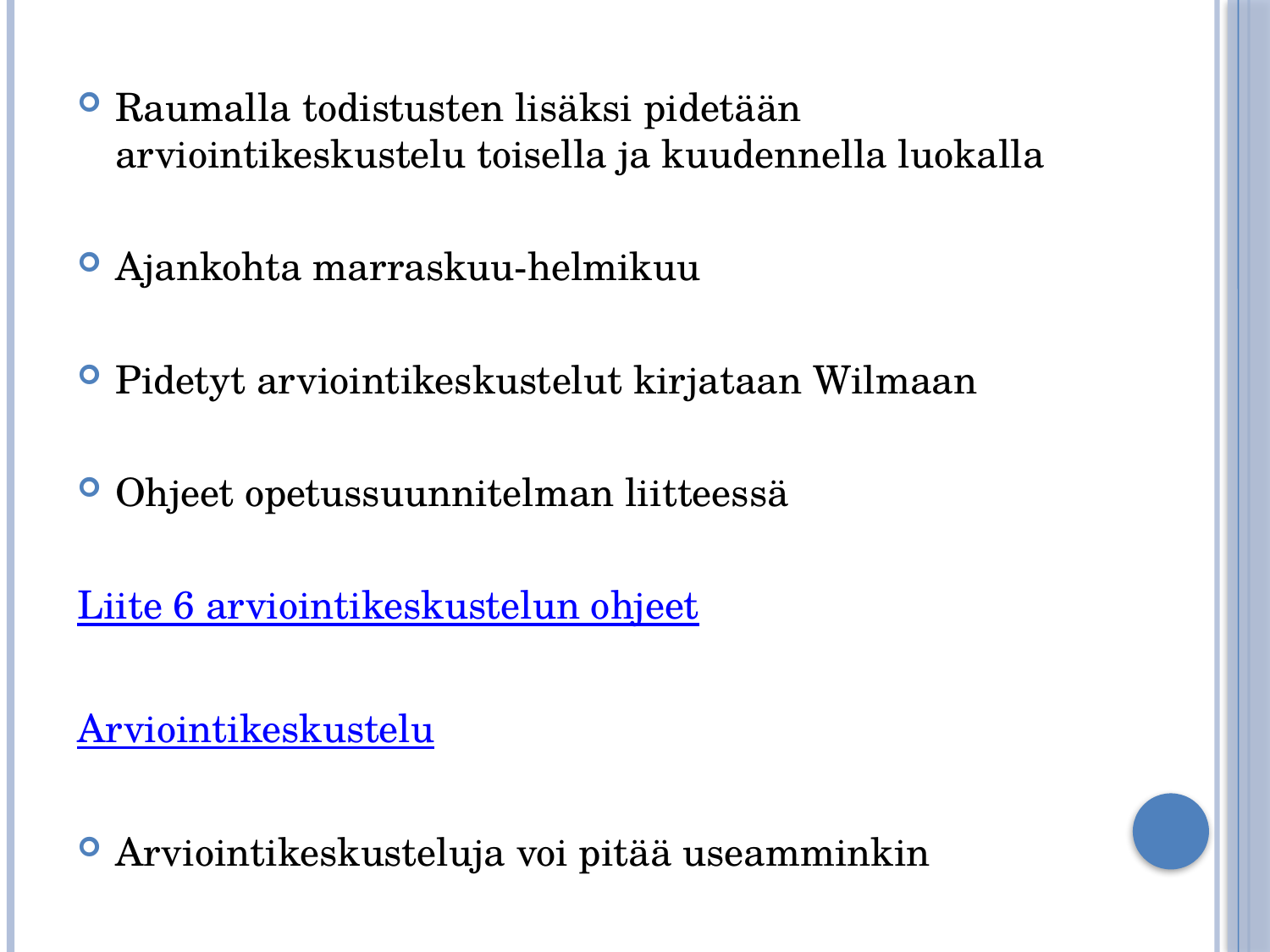

Raumalla todistusten lisäksi pidetään arviointikeskustelu toisella ja kuudennella luokalla

Ajankohta marraskuu-helmikuu

Pidetyt arviointikeskustelut kirjataan Wilmaan

Ohjeet opetussuunnitelman liitteessä

Liite 6 arviointikeskustelun ohjeet

Arviointikeskustelu

Arviointikeskusteluja voi pitää useamminkin